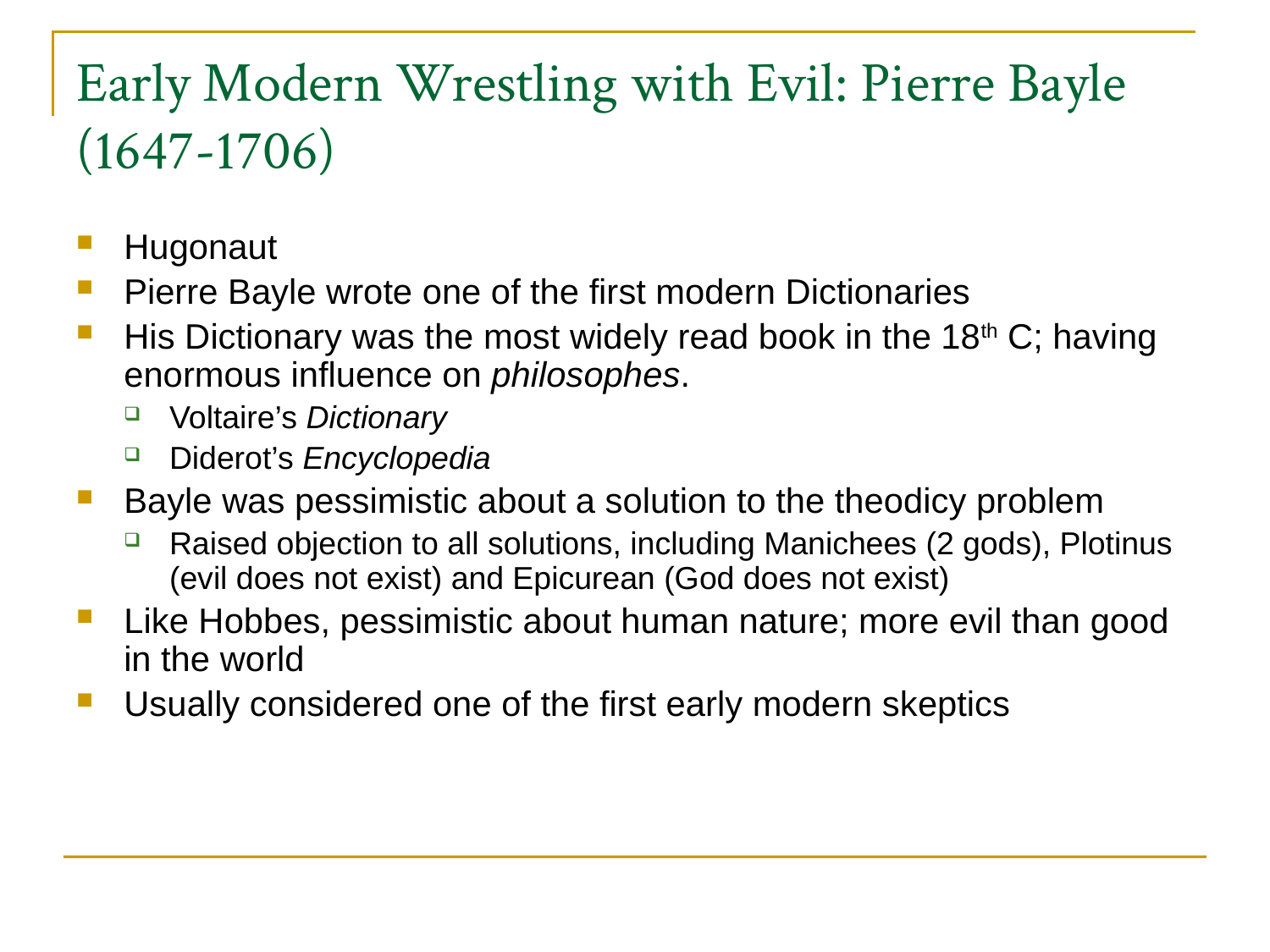

# Early Modern Wrestling with Evil: Pierre Bayle (1647-1706)
Hugonaut
Pierre Bayle wrote one of the first modern Dictionaries
His Dictionary was the most widely read book in the 18th C; having enormous influence on philosophes.
Voltaire’s Dictionary
Diderot’s Encyclopedia
Bayle was pessimistic about a solution to the theodicy problem
Raised objection to all solutions, including Manichees (2 gods), Plotinus (evil does not exist) and Epicurean (God does not exist)
Like Hobbes, pessimistic about human nature; more evil than good in the world
Usually considered one of the first early modern skeptics